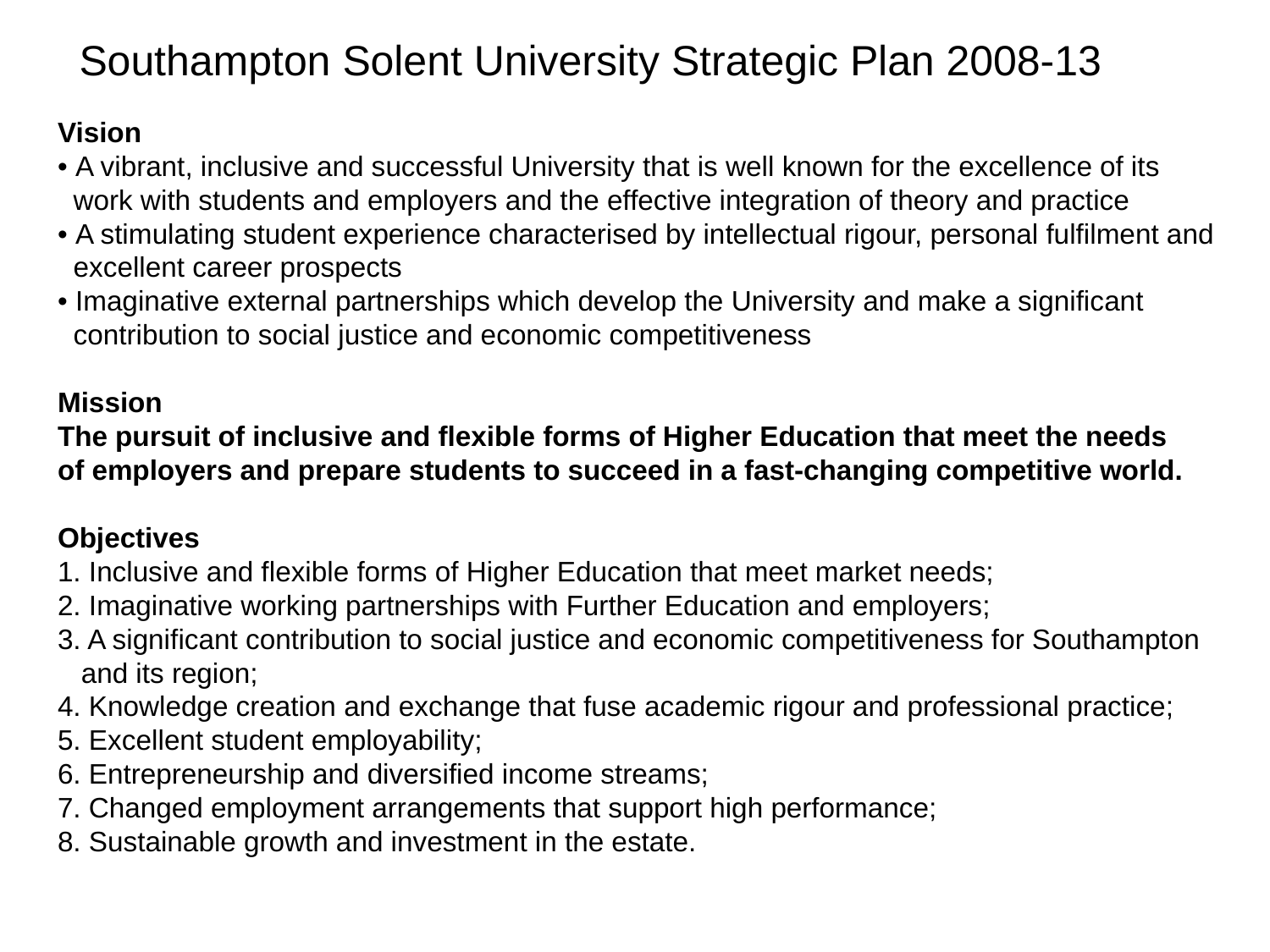

Southampton Solent University Strategic Plan 2008-13

Vision
• A vibrant, inclusive and successful University that is well known for the excellence of its
  work with students and employers and the effective integration of theory and practice
• A stimulating student experience characterised by intellectual rigour, personal fulfilment and
  excellent career prospects
• Imaginative external partnerships which develop the University and make a significant
  contribution to social justice and economic competitiveness

Mission
The pursuit of inclusive and flexible forms of Higher Education that meet the needs
of employers and prepare students to succeed in a fast-changing competitive world.

Objectives
1. Inclusive and flexible forms of Higher Education that meet market needs;
2. Imaginative working partnerships with Further Education and employers;
3. A significant contribution to social justice and economic competitiveness for Southampton
   and its region;
4. Knowledge creation and exchange that fuse academic rigour and professional practice;
5. Excellent student employability;
6. Entrepreneurship and diversified income streams;
7. Changed employment arrangements that support high performance;
8. Sustainable growth and investment in the estate.